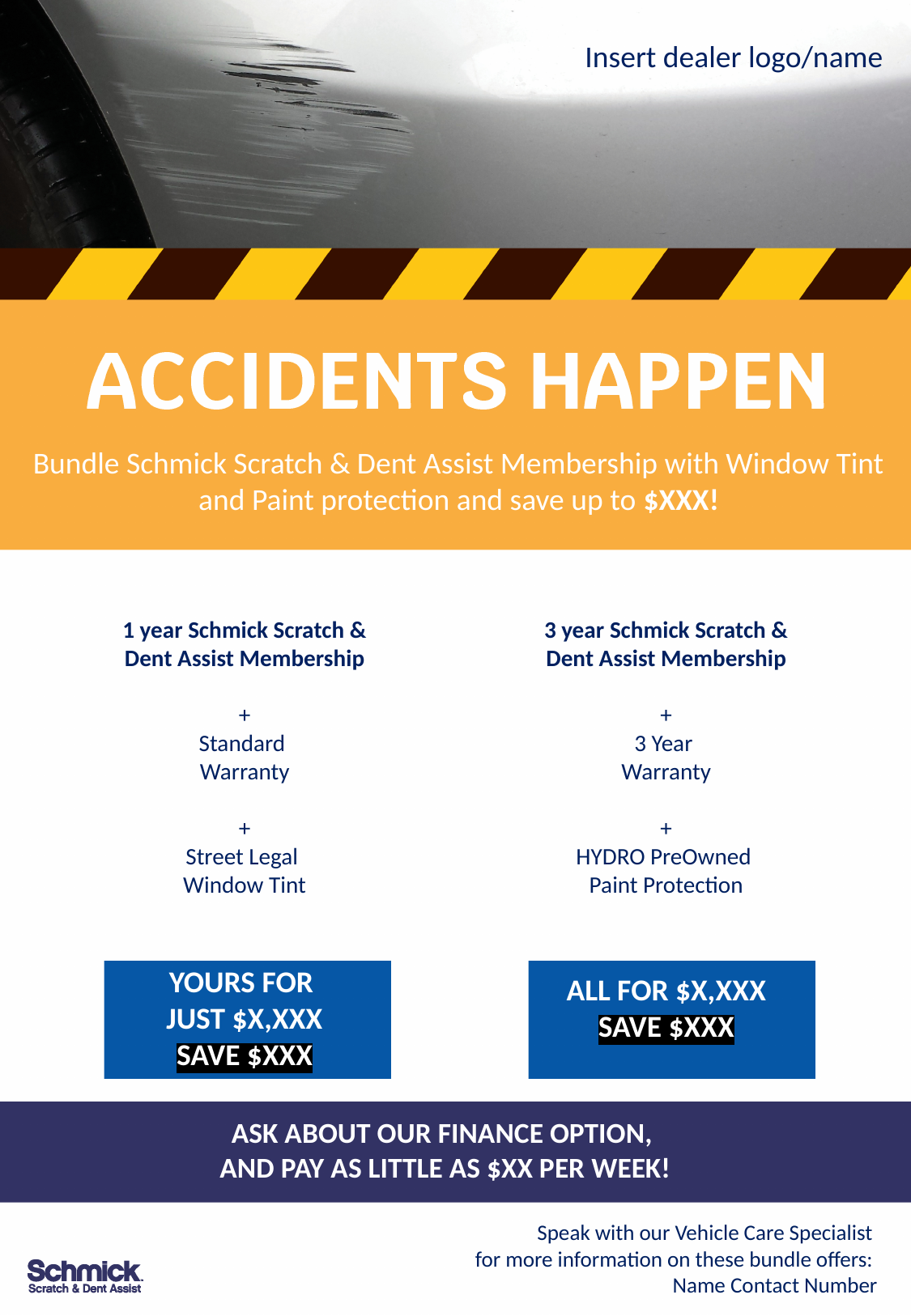

Insert dealer logo/name
Bundle Schmick Scratch & Dent Assist Membership with Window Tint and Paint protection and save up to $XXX!
1 year Schmick Scratch & Dent Assist Membership

+
Standard
Warranty

+
Street Legal
Window Tint

YOURS FOR
JUST $X,XXX
SAVE $XXX

3 year Schmick Scratch & Dent Assist Membership

+
3 Year
Warranty

+
HYDRO PreOwned
Paint Protection

ALL FOR $X,XXX
SAVE $XXX
ASK ABOUT OUR FINANCE OPTION,
AND PAY AS LITTLE AS $XX PER WEEK!
Speak with our Vehicle Care Specialist
for more information on these bundle offers:
Name Contact Number